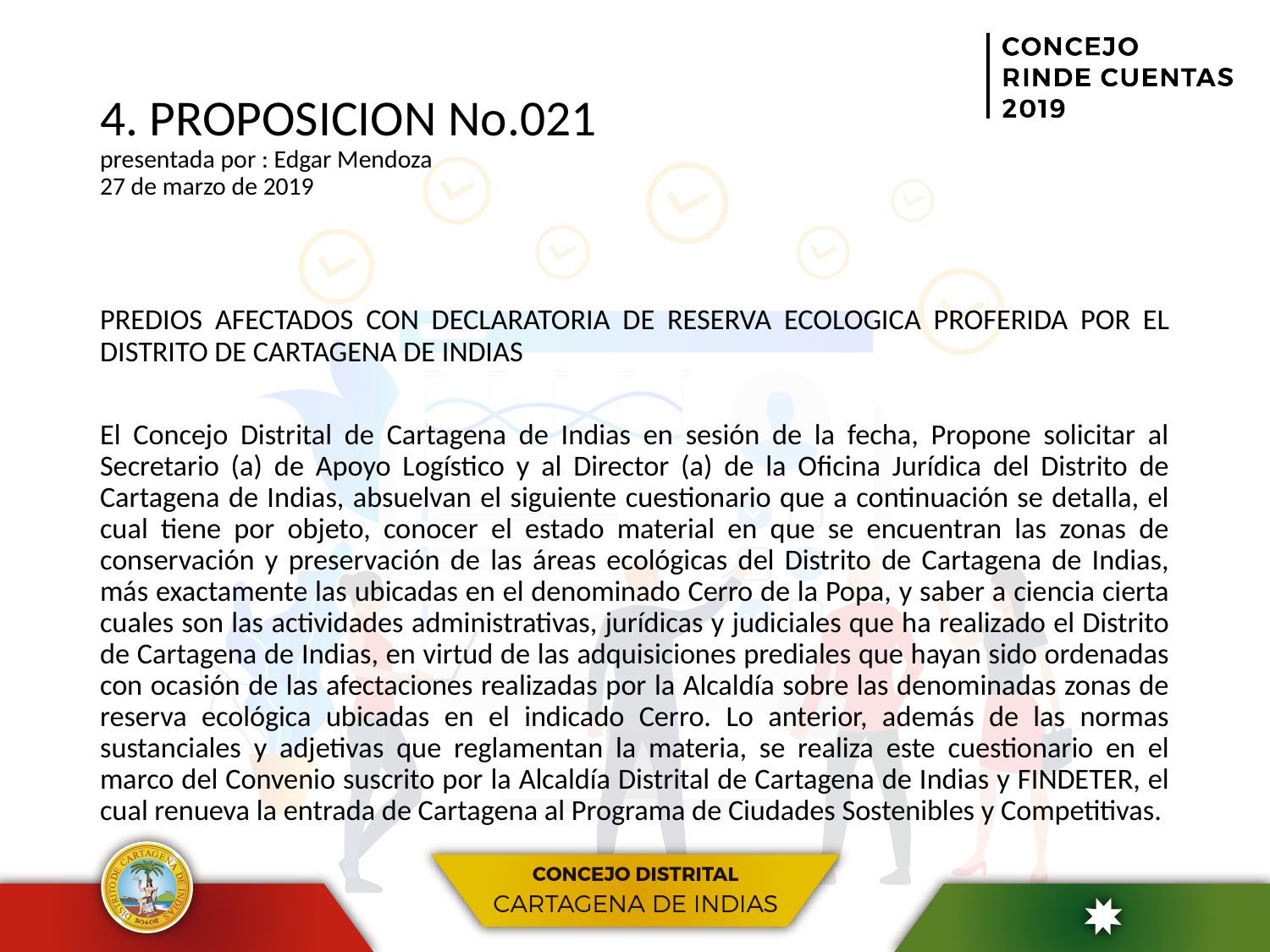

# 4. PROPOSICION No.021 presentada por : Edgar Mendoza 27 de marzo de 2019

PREDIOS AFECTADOS CON DECLARATORIA DE RESERVA ECOLOGICA PROFERIDA POR EL DISTRITO DE CARTAGENA DE INDIAS

El Concejo Distrital de Cartagena de Indias en sesión de la fecha, Propone solicitar al Secretario (a) de Apoyo Logístico y al Director (a) de la Oficina Jurídica del Distrito de Cartagena de Indias, absuelvan el siguiente cuestionario que a continuación se detalla, el cual tiene por objeto, conocer el estado material en que se encuentran las zonas de conservación y preservación de las áreas ecológicas del Distrito de Cartagena de Indias, más exactamente las ubicadas en el denominado Cerro de la Popa, y saber a ciencia cierta cuales son las actividades administrativas, jurídicas y judiciales que ha realizado el Distrito de Cartagena de Indias, en virtud de las adquisiciones prediales que hayan sido ordenadas con ocasión de las afectaciones realizadas por la Alcaldía sobre las denominadas zonas de reserva ecológica ubicadas en el indicado Cerro. Lo anterior, además de las normas sustanciales y adjetivas que reglamentan la materia, se realiza este cuestionario en el marco del Convenio suscrito por la Alcaldía Distrital de Cartagena de Indias y FINDETER, el cual renueva la entrada de Cartagena al Programa de Ciudades Sostenibles y Competitivas.